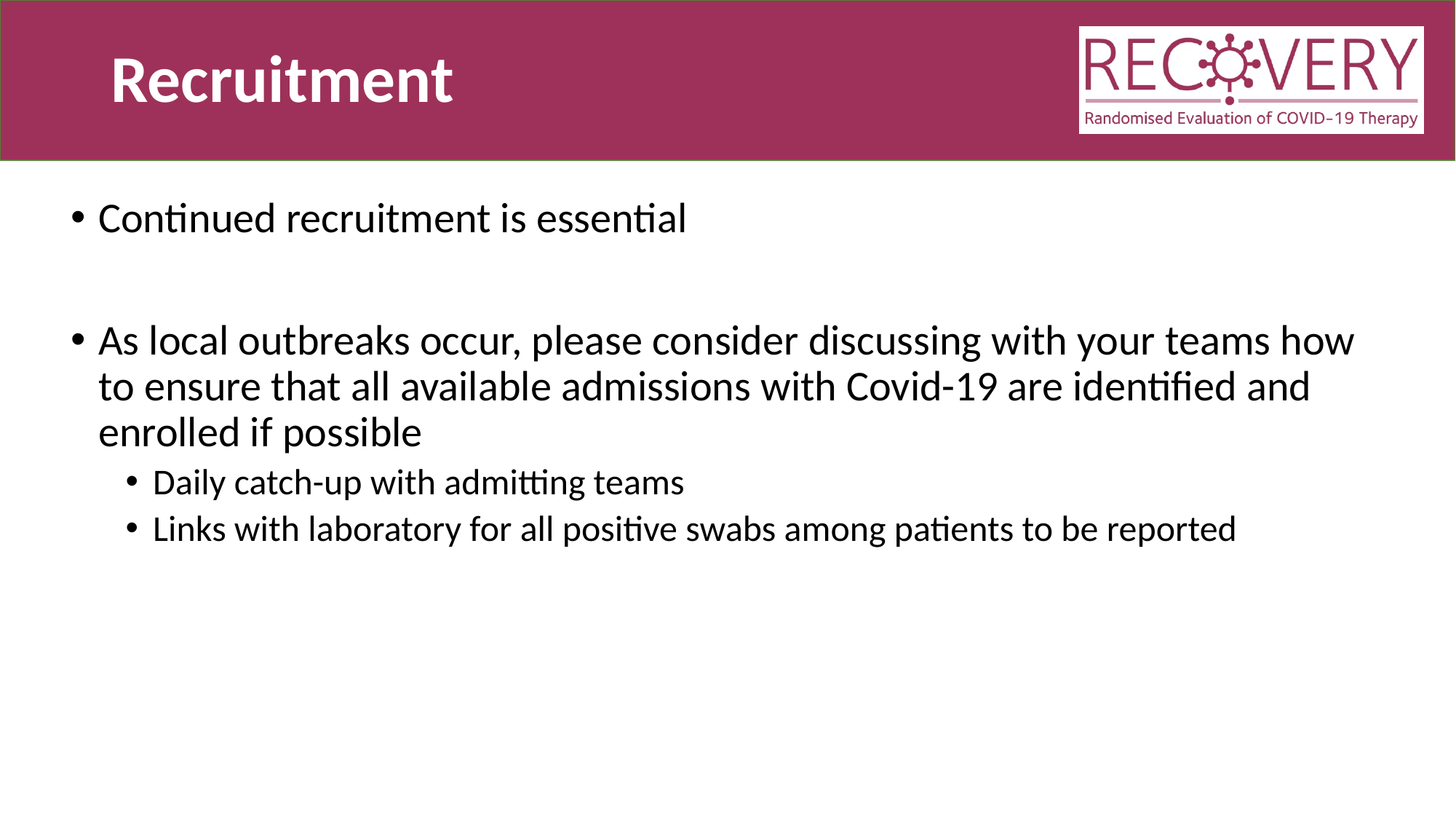

# Recruitment
Continued recruitment is essential

As local outbreaks occur, please consider discussing with your teams how to ensure that all available admissions with Covid-19 are identified and enrolled if possible
Daily catch-up with admitting teams
Links with laboratory for all positive swabs among patients to be reported